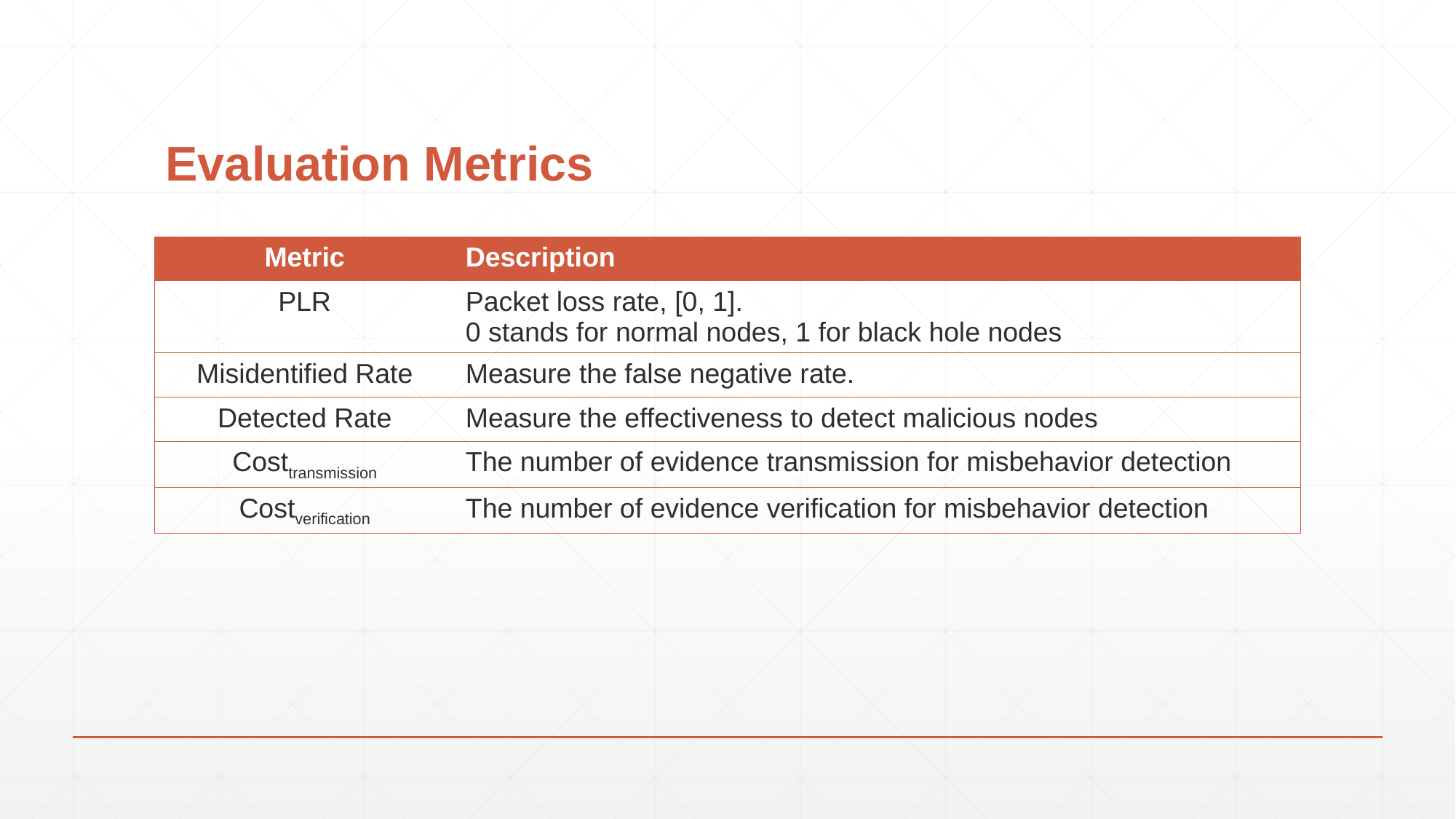

# Evaluation Metrics
| Metric | Description |
| --- | --- |
| PLR | Packet loss rate, [0, 1]. 0 stands for normal nodes, 1 for black hole nodes |
| Misidentified Rate | Measure the false negative rate. |
| Detected Rate | Measure the effectiveness to detect malicious nodes |
| Costtransmission | The number of evidence transmission for misbehavior detection |
| Costverification | The number of evidence verification for misbehavior detection |